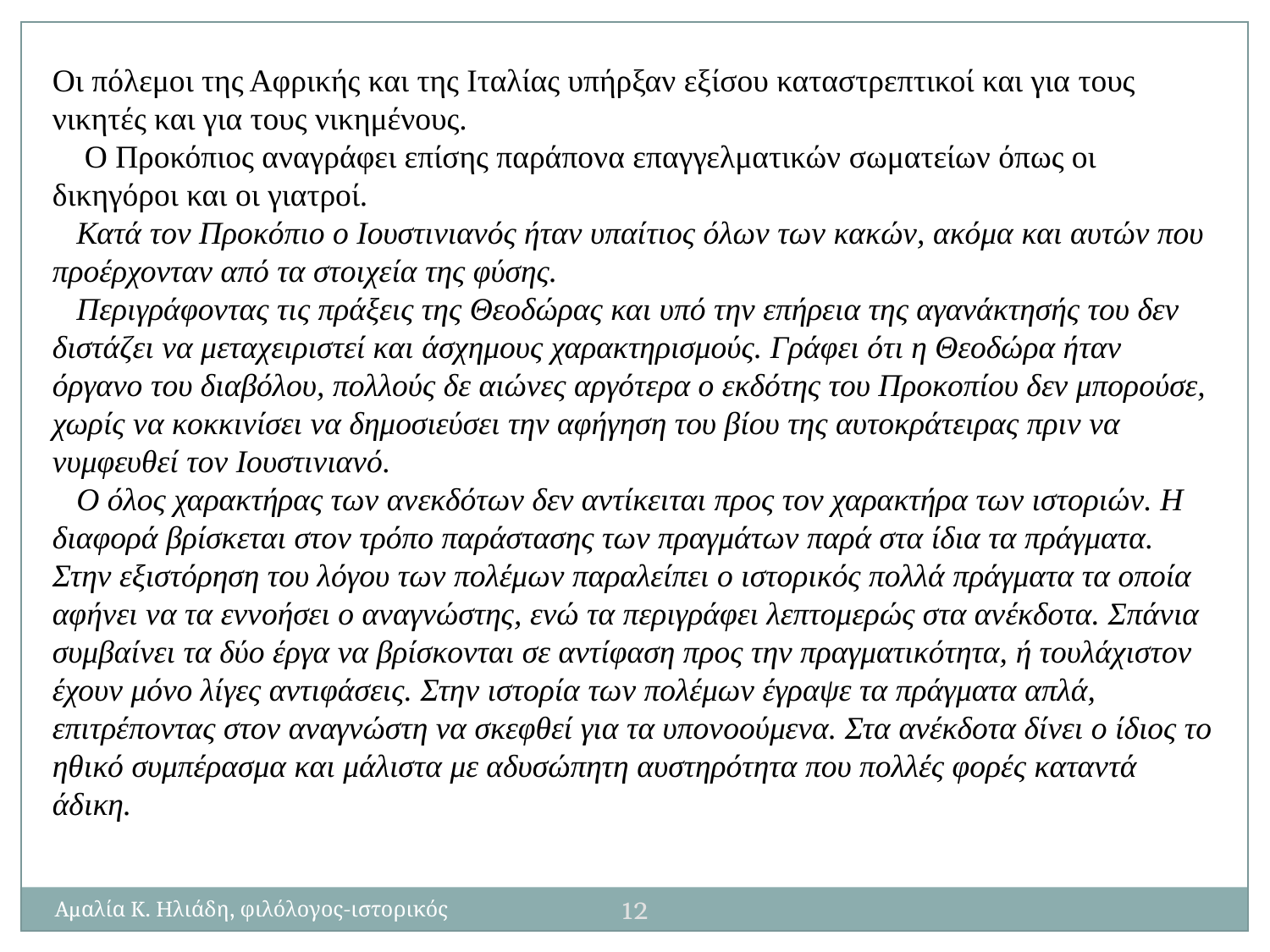

Οι πόλεμοι της Αφρικής και της Ιταλίας υπήρξαν εξίσου καταστρεπτικοί και για τους νικητές και για τους νικημένους.
    Ο Προκόπιος αναγράφει επίσης παράπονα επαγγελματικών σωματείων όπως οι δικηγόροι και οι γιατροί.
   Κατά τον Προκόπιο ο Ιουστινιανός ήταν υπαίτιος όλων των κακών, ακόμα και αυτών που προέρχονταν από τα στοιχεία της φύσης.
   Περιγράφοντας τις πράξεις της Θεοδώρας και υπό την επήρεια της αγανάκτησής του δεν  διστάζει να μεταχειριστεί και άσχημους χαρακτηρισμούς. Γράφει ότι η Θεοδώρα ήταν όργανο του διαβόλου, πολλούς δε αιώνες αργότερα ο εκδότης του Προκοπίου δεν μπορούσε, χωρίς να κοκκινίσει να δημοσιεύσει την αφήγηση του βίου της αυτοκράτειρας πριν να νυμφευθεί τον Ιουστινιανό.
   Ο όλος χαρακτήρας των ανεκδότων δεν αντίκειται προς τον χαρακτήρα των ιστοριών. Η διαφορά βρίσκεται στον τρόπο παράστασης των πραγμάτων παρά στα ίδια τα πράγματα. Στην εξιστόρηση του λόγου των πολέμων παραλείπει ο ιστορικός πολλά πράγματα τα οποία αφήνει να τα εννοήσει ο αναγνώστης, ενώ τα περιγράφει λεπτομερώς στα ανέκδοτα. Σπάνια συμβαίνει τα δύο έργα να βρίσκονται σε αντίφαση προς την πραγματικότητα, ή τουλάχιστον έχουν μόνο λίγες αντιφάσεις. Στην ιστορία των πολέμων έγραψε τα πράγματα απλά, επιτρέποντας στον αναγνώστη να σκεφθεί για τα υπονοούμενα. Στα ανέκδοτα δίνει ο ίδιος το ηθικό συμπέρασμα και μάλιστα με αδυσώπητη αυστηρότητα που πολλές φορές καταντά  άδικη.
12
Αμαλία Κ. Ηλιάδη, φιλόλογος-ιστορικός